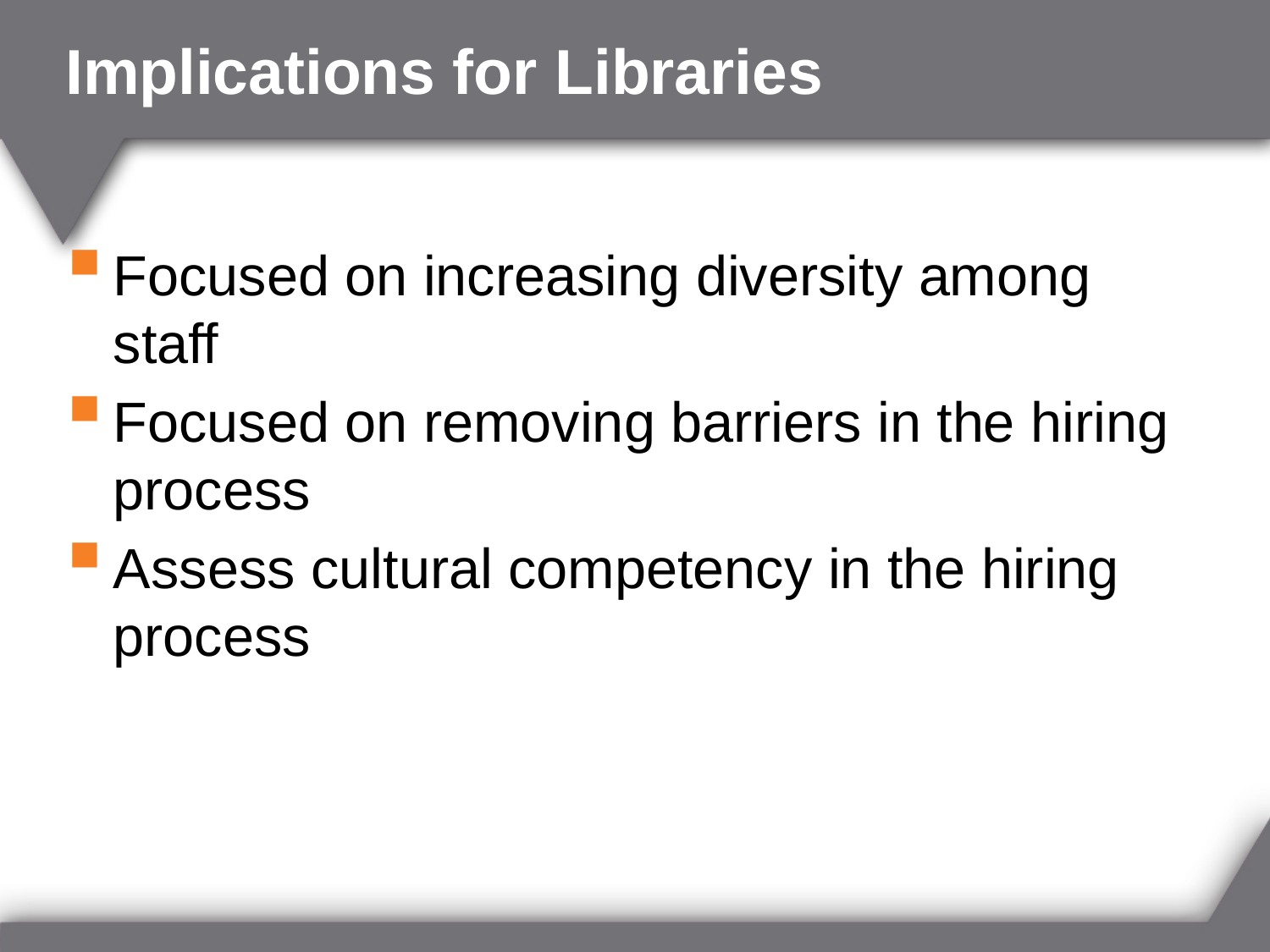

# Implications for Libraries
Focused on increasing diversity among staff
Focused on removing barriers in the hiring process
Assess cultural competency in the hiring process